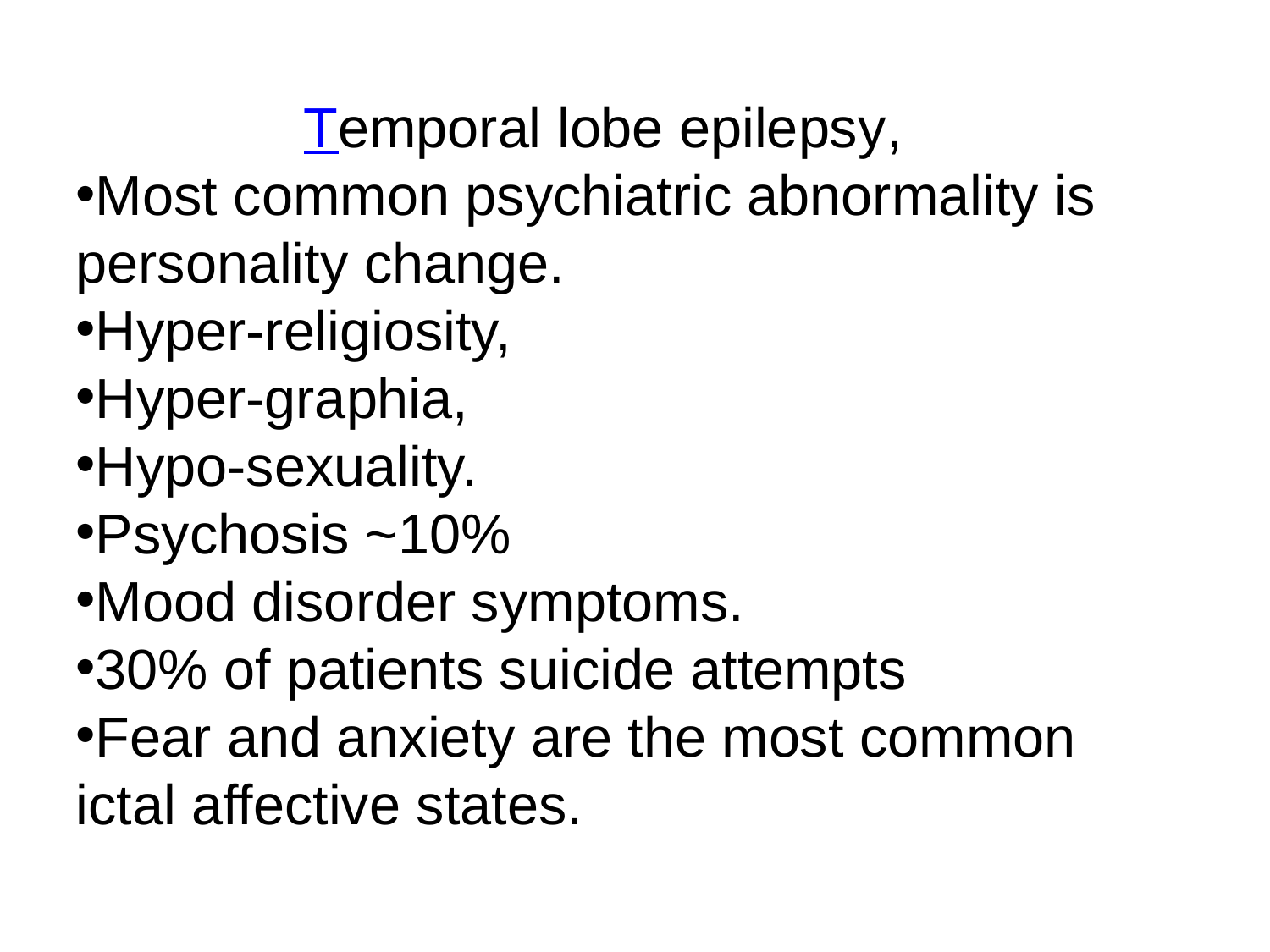

Temporal lobe epilepsy,
Most common psychiatric abnormality is personality change.
Hyper-religiosity,
Hyper-graphia,
Hypo-sexuality.
Psychosis ~10%
Mood disorder symptoms.
30% of patients suicide attempts
Fear and anxiety are the most common ictal affective states.